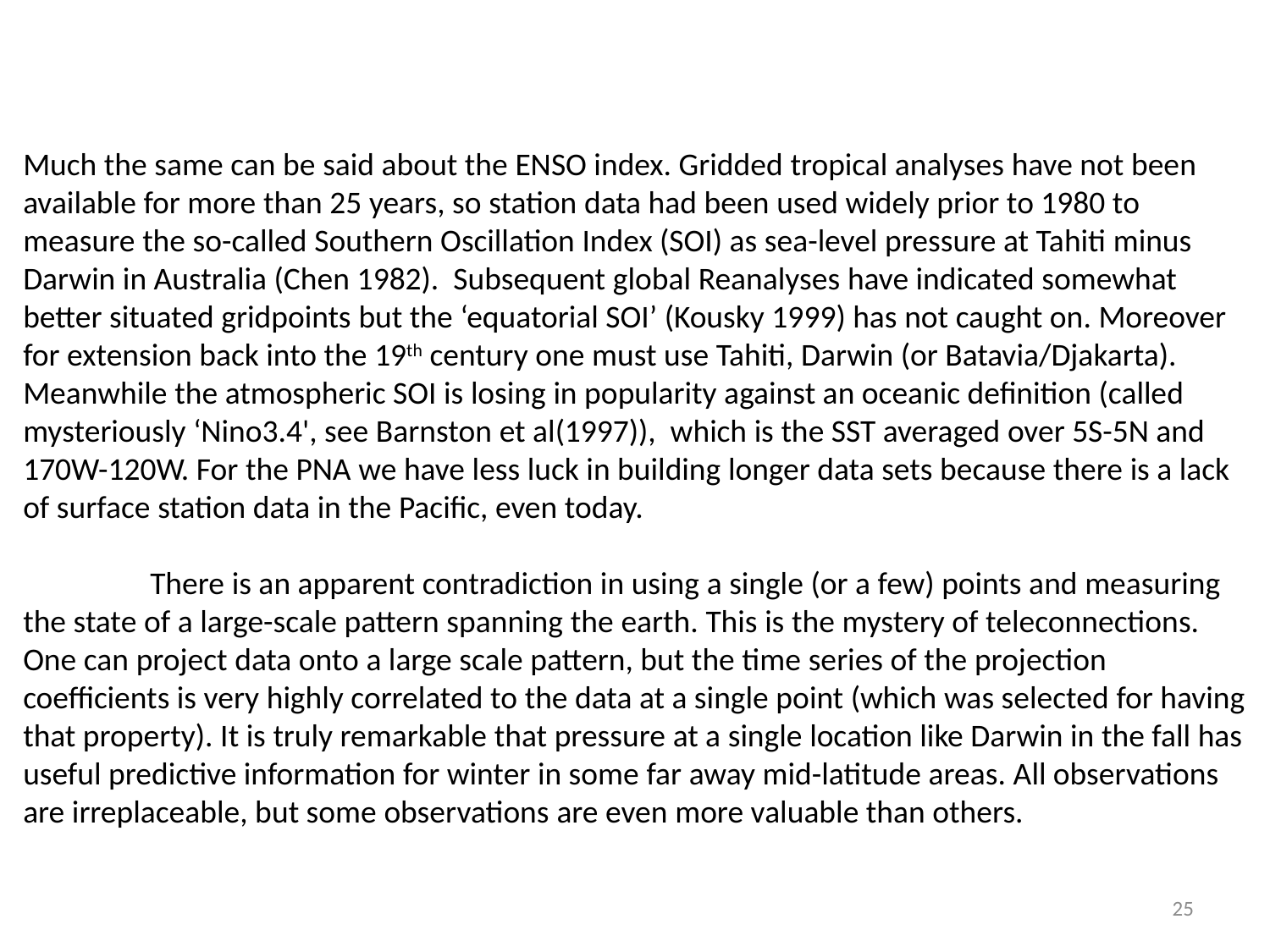

Much the same can be said about the ENSO index. Gridded tropical analyses have not been available for more than 25 years, so station data had been used widely prior to 1980 to measure the so-called Southern Oscillation Index (SOI) as sea-level pressure at Tahiti minus Darwin in Australia (Chen 1982).  Subsequent global Reanalyses have indicated somewhat better situated gridpoints but the ‘equatorial SOI’ (Kousky 1999) has not caught on. Moreover for extension back into the 19th century one must use Tahiti, Darwin (or Batavia/Djakarta). Meanwhile the atmospheric SOI is losing in popularity against an oceanic definition (called mysteriously ‘Nino3.4', see Barnston et al(1997)),  which is the SST averaged over 5S-5N and 170W-120W. For the PNA we have less luck in building longer data sets because there is a lack of surface station data in the Pacific, even today.

	There is an apparent contradiction in using a single (or a few) points and measuring the state of a large-scale pattern spanning the earth. This is the mystery of teleconnections. One can project data onto a large scale pattern, but the time series of the projection coefficients is very highly correlated to the data at a single point (which was selected for having that property). It is truly remarkable that pressure at a single location like Darwin in the fall has useful predictive information for winter in some far away mid-latitude areas. All observations are irreplaceable, but some observations are even more valuable than others.
25